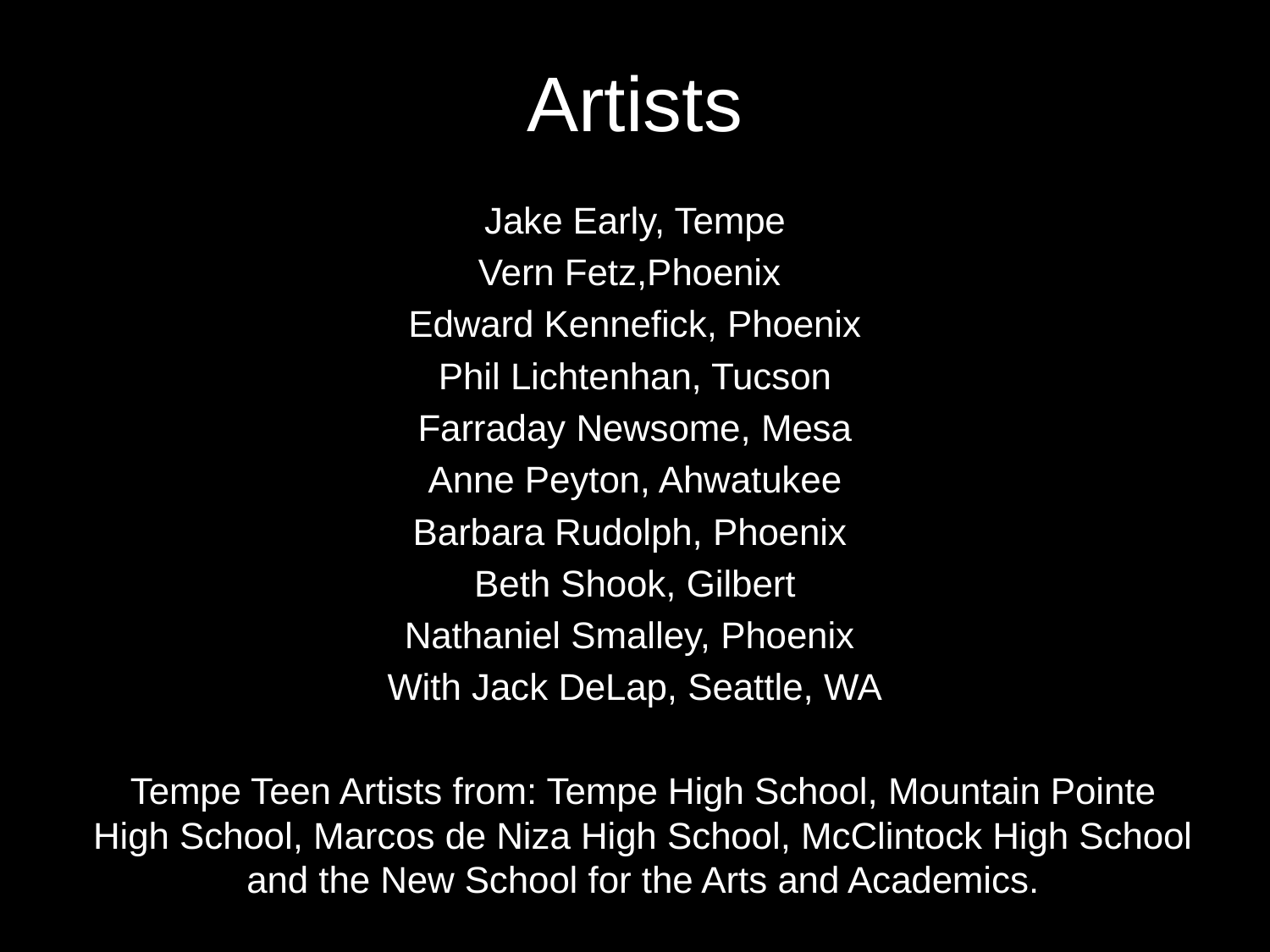

# Artists
Jake Early, Tempe
Vern Fetz,Phoenix
Edward Kennefick, Phoenix
Phil Lichtenhan, Tucson
Farraday Newsome, Mesa
Anne Peyton, Ahwatukee
Barbara Rudolph, Phoenix
Beth Shook, Gilbert
Nathaniel Smalley, Phoenix
With Jack DeLap, Seattle, WA

Tempe Teen Artists from: Tempe High School, Mountain Pointe High School, Marcos de Niza High School, McClintock High School and the New School for the Arts and Academics.